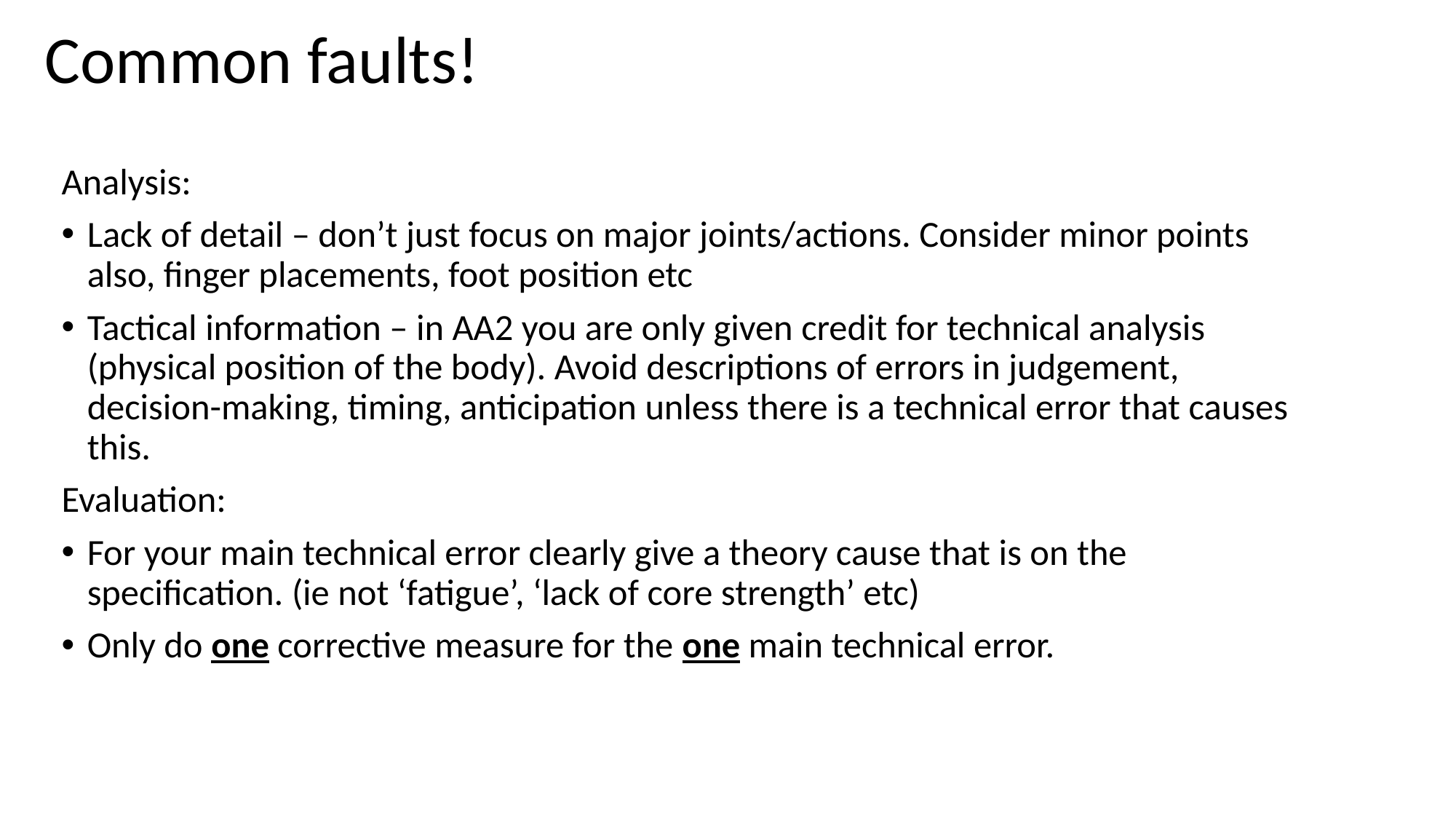

# Common faults!
Analysis:
Lack of detail – don’t just focus on major joints/actions. Consider minor points also, finger placements, foot position etc
Tactical information – in AA2 you are only given credit for technical analysis (physical position of the body). Avoid descriptions of errors in judgement, decision-making, timing, anticipation unless there is a technical error that causes this.
Evaluation:
For your main technical error clearly give a theory cause that is on the specification. (ie not ‘fatigue’, ‘lack of core strength’ etc)
Only do one corrective measure for the one main technical error.